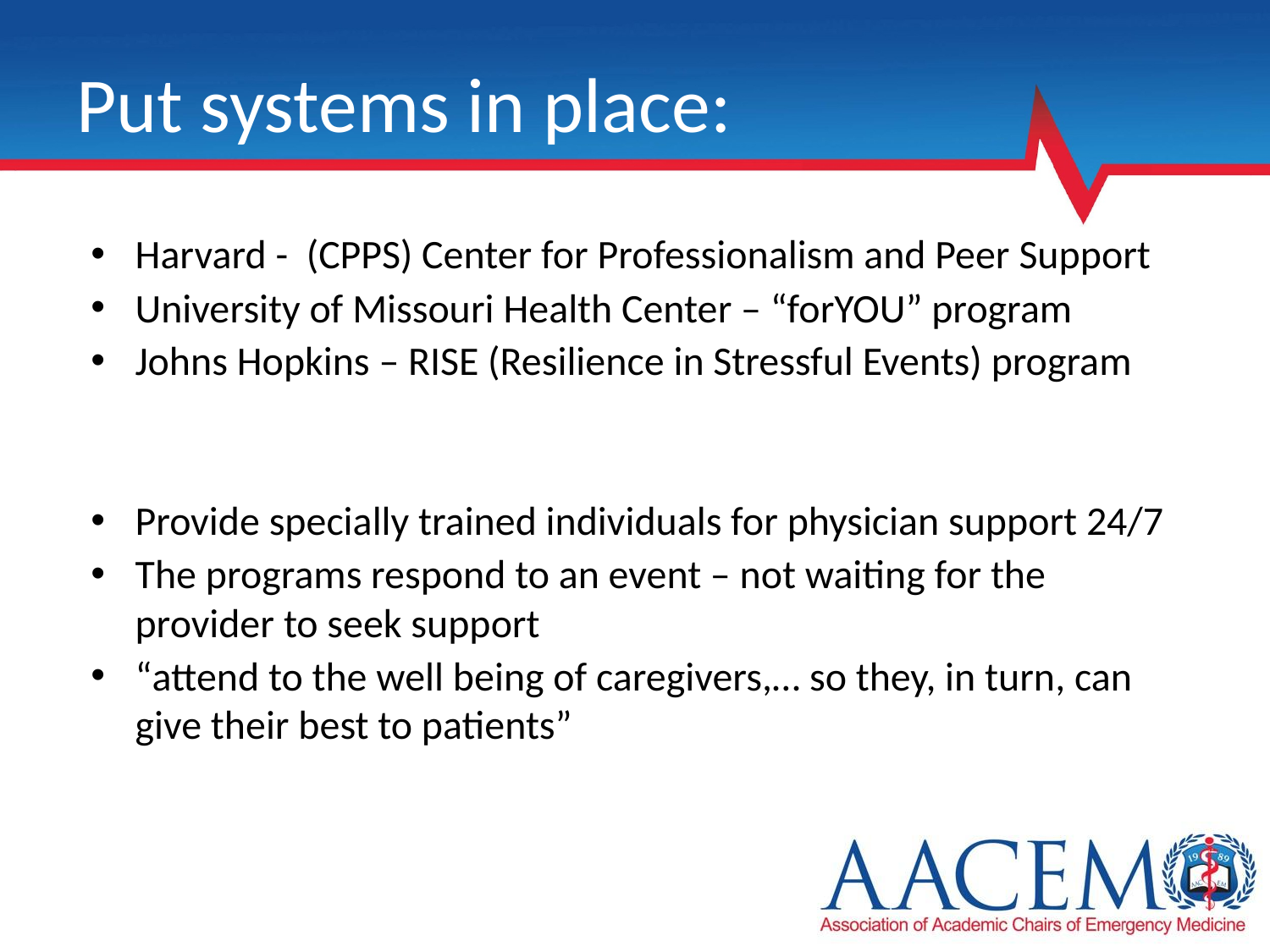

# Put systems in place:
Harvard -  (CPPS) Center for Professionalism and Peer Support
University of Missouri Health Center – “forYOU” program
Johns Hopkins – RISE (Resilience in Stressful Events) program

Provide specially trained individuals for physician support 24/7
The programs respond to an event – not waiting for the provider to seek support
“attend to the well being of caregivers,… so they, in turn, can give their best to patients”